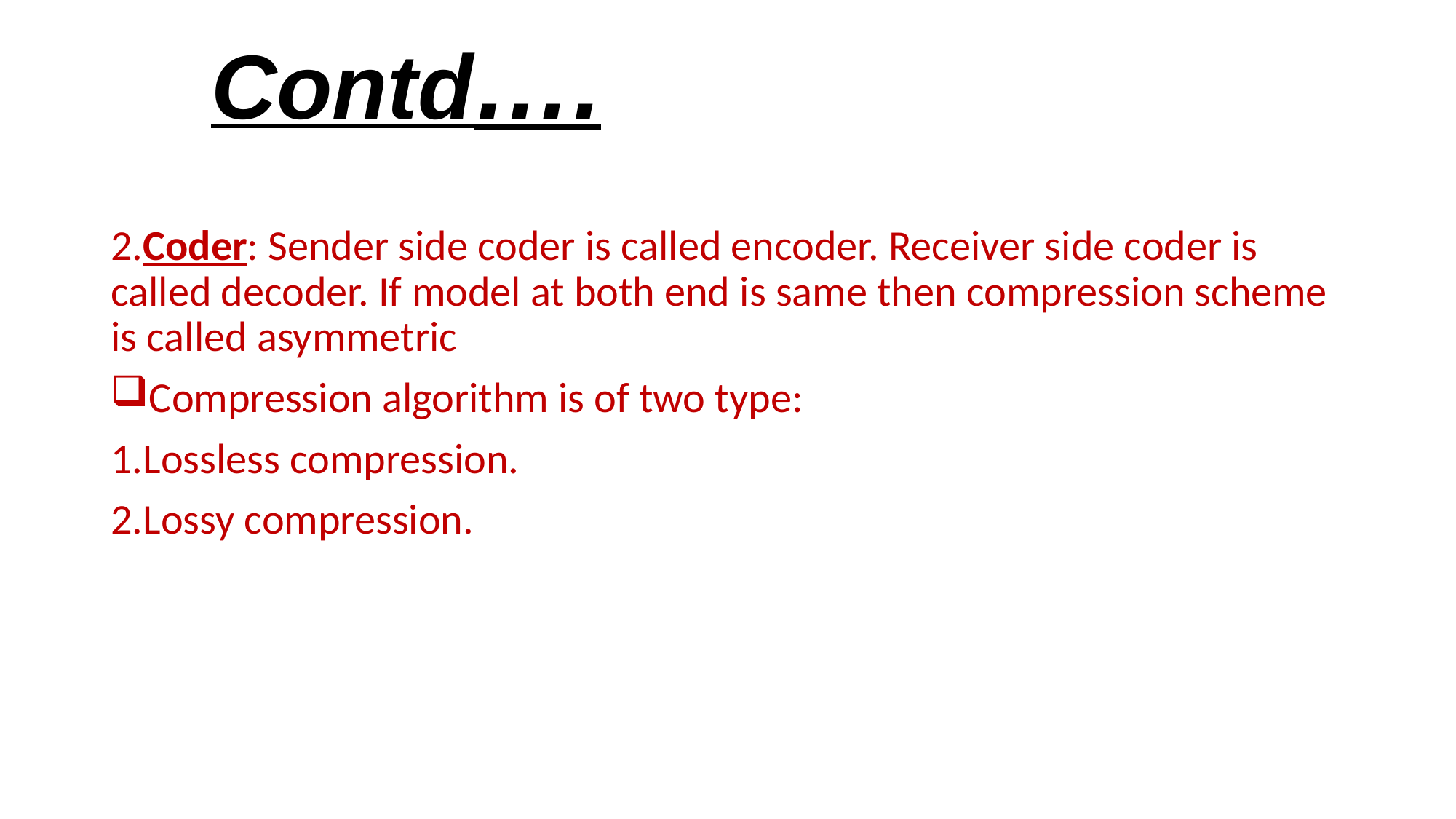

# Contd….
2.Coder: Sender side coder is called encoder. Receiver side coder is called decoder. If model at both end is same then compression scheme is called asymmetric
Compression algorithm is of two type:
1.Lossless compression.
2.Lossy compression.